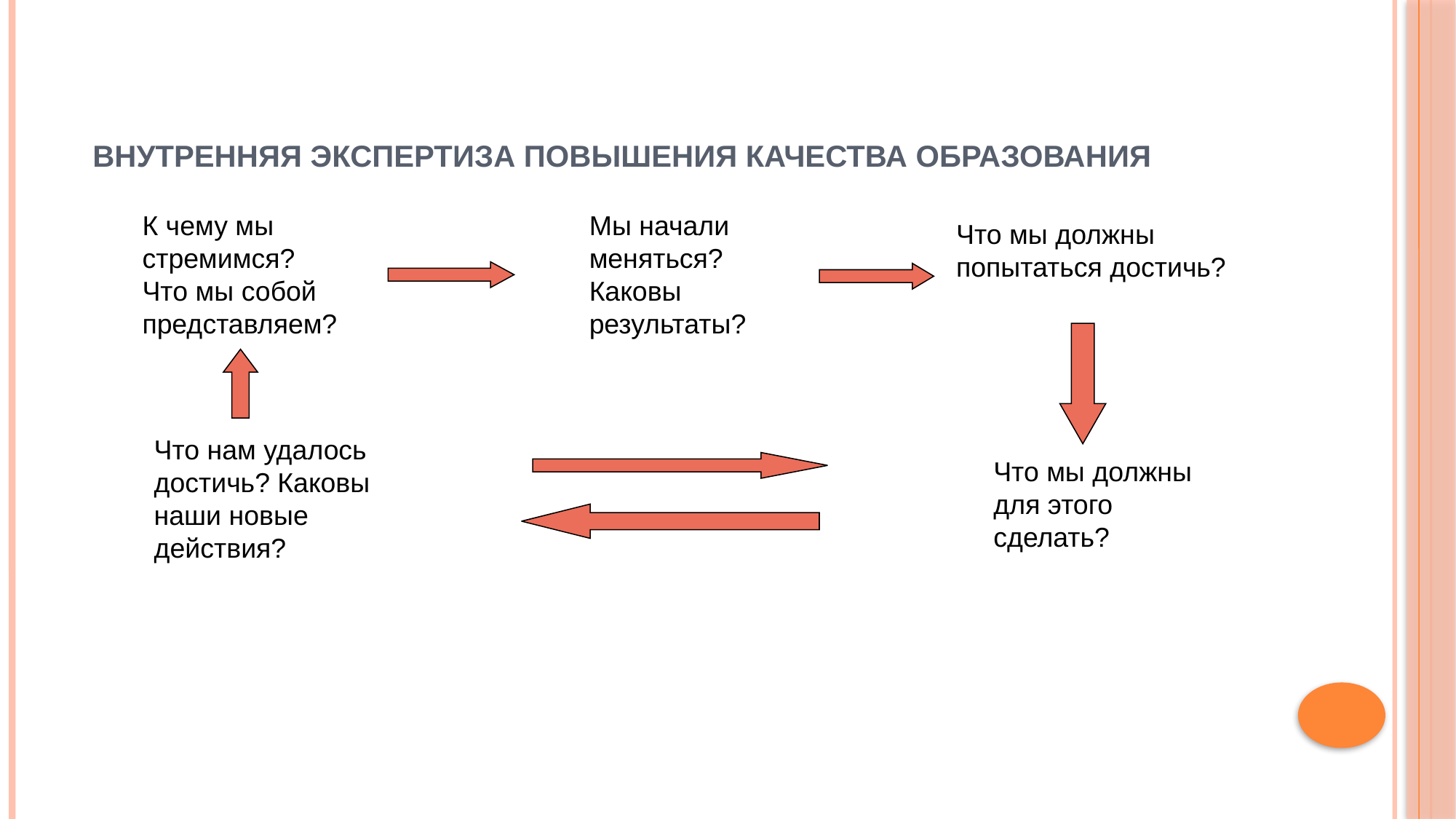

# Внутренняя экспертиза повышения качества образования
К чему мы стремимся?
Что мы собой представляем?
Мы начали меняться?
Каковы результаты?
Что мы должны попытаться достичь?

Что нам удалось достичь? Каковы наши новые действия?
Что мы должны для этого сделать?